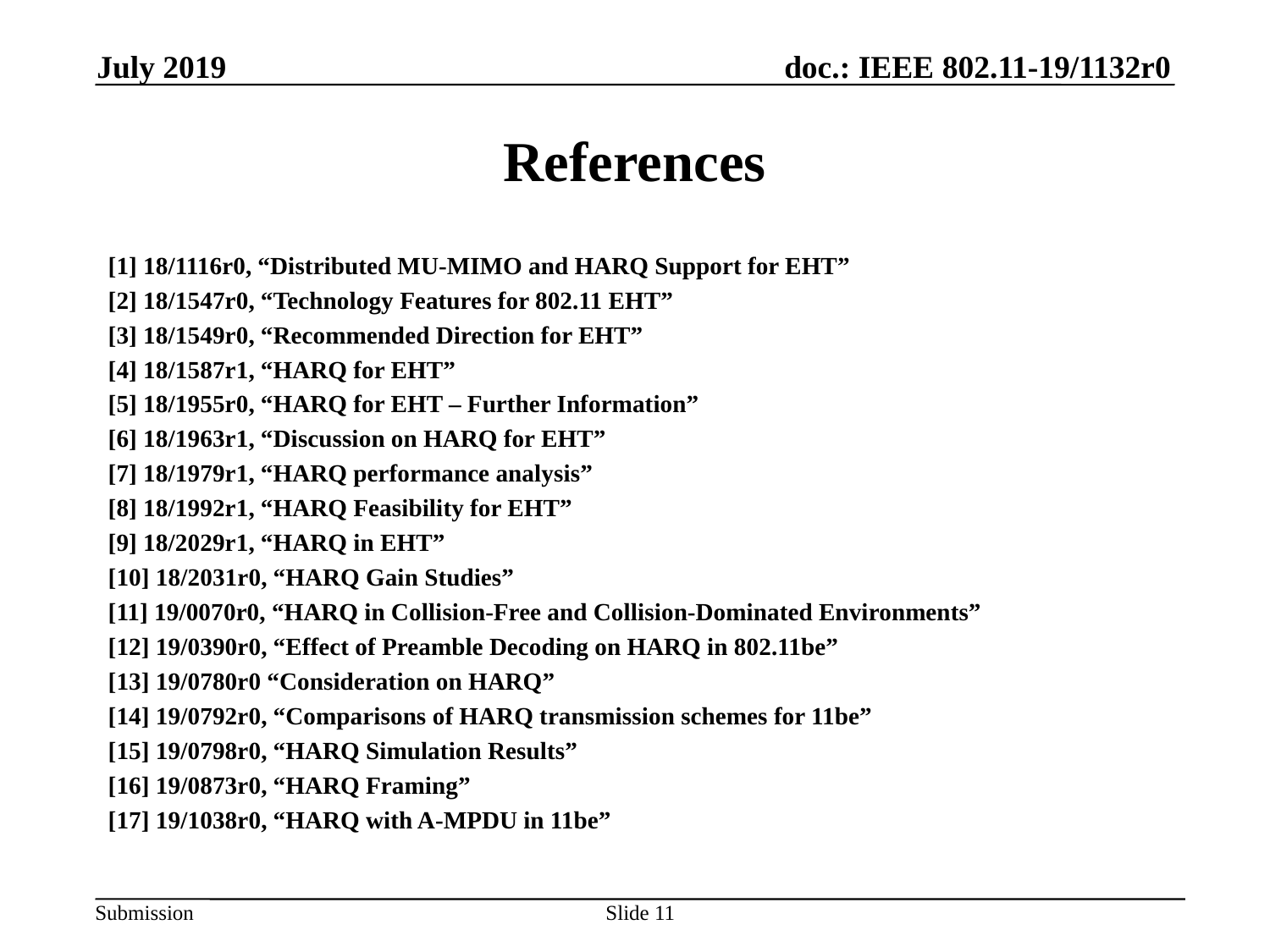

July 2019
# References
[1] 18/1116r0, “Distributed MU-MIMO and HARQ Support for EHT”
[2] 18/1547r0, “Technology Features for 802.11 EHT”
[3] 18/1549r0, “Recommended Direction for EHT”
[4] 18/1587r1, “HARQ for EHT”
[5] 18/1955r0, “HARQ for EHT – Further Information”
[6] 18/1963r1, “Discussion on HARQ for EHT”
[7] 18/1979r1, “HARQ performance analysis”
[8] 18/1992r1, “HARQ Feasibility for EHT”
[9] 18/2029r1, “HARQ in EHT”
[10] 18/2031r0, “HARQ Gain Studies”
[11] 19/0070r0, “HARQ in Collision-Free and Collision-Dominated Environments”
[12] 19/0390r0, “Effect of Preamble Decoding on HARQ in 802.11be”
[13] 19/0780r0 “Consideration on HARQ”
[14] 19/0792r0, “Comparisons of HARQ transmission schemes for 11be”
[15] 19/0798r0, “HARQ Simulation Results”
[16] 19/0873r0, “HARQ Framing”
[17] 19/1038r0, “HARQ with A-MPDU in 11be”

Slide 11